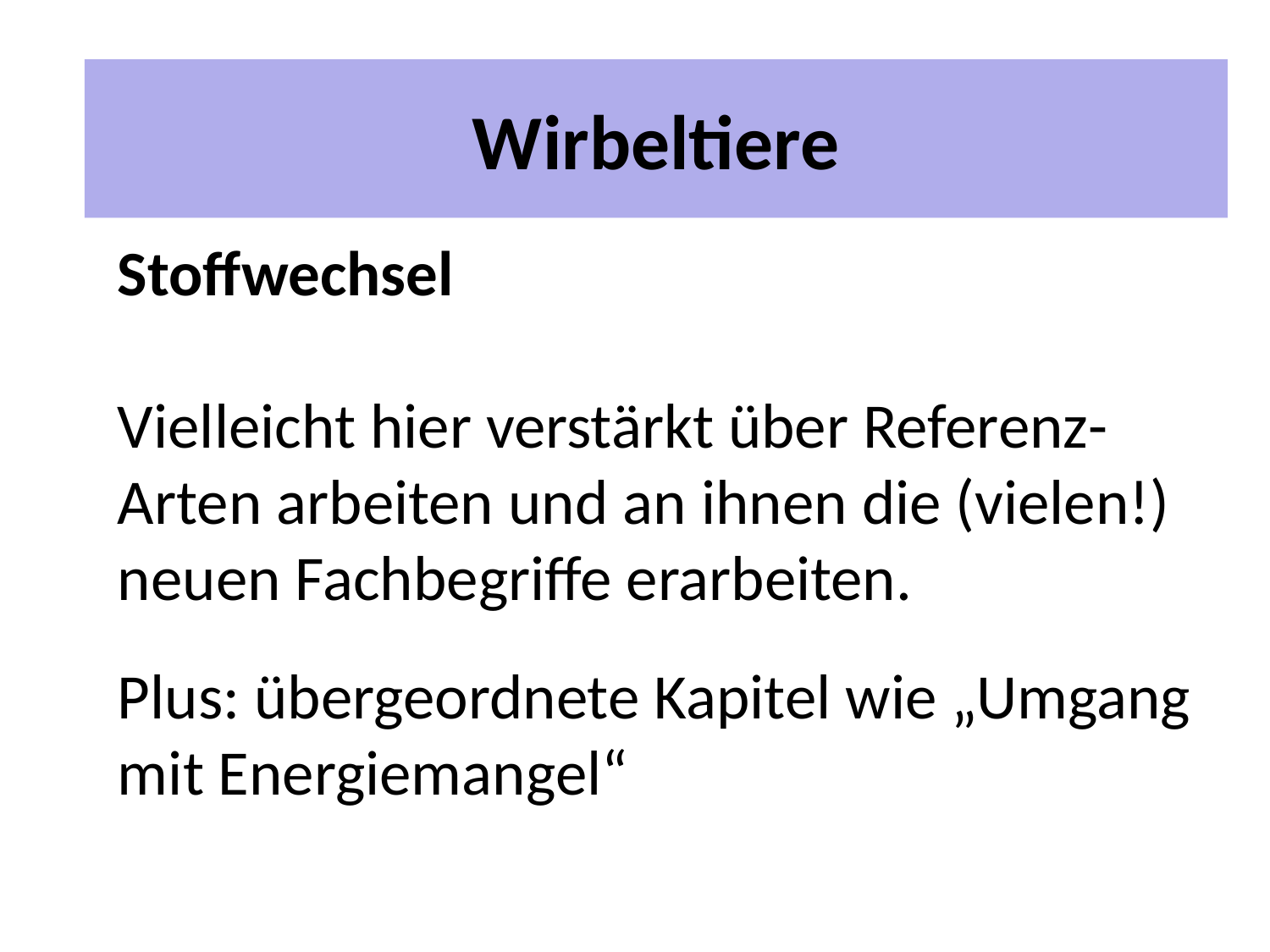

# 2 Unterrichtspläne
Wirbeltiere
Stoffwechsel

Vielleicht hier verstärkt über Referenz-Arten arbeiten und an ihnen die (vielen!) neuen Fachbegriffe erarbeiten.

Plus: übergeordnete Kapitel wie „Umgang mit Energiemangel“